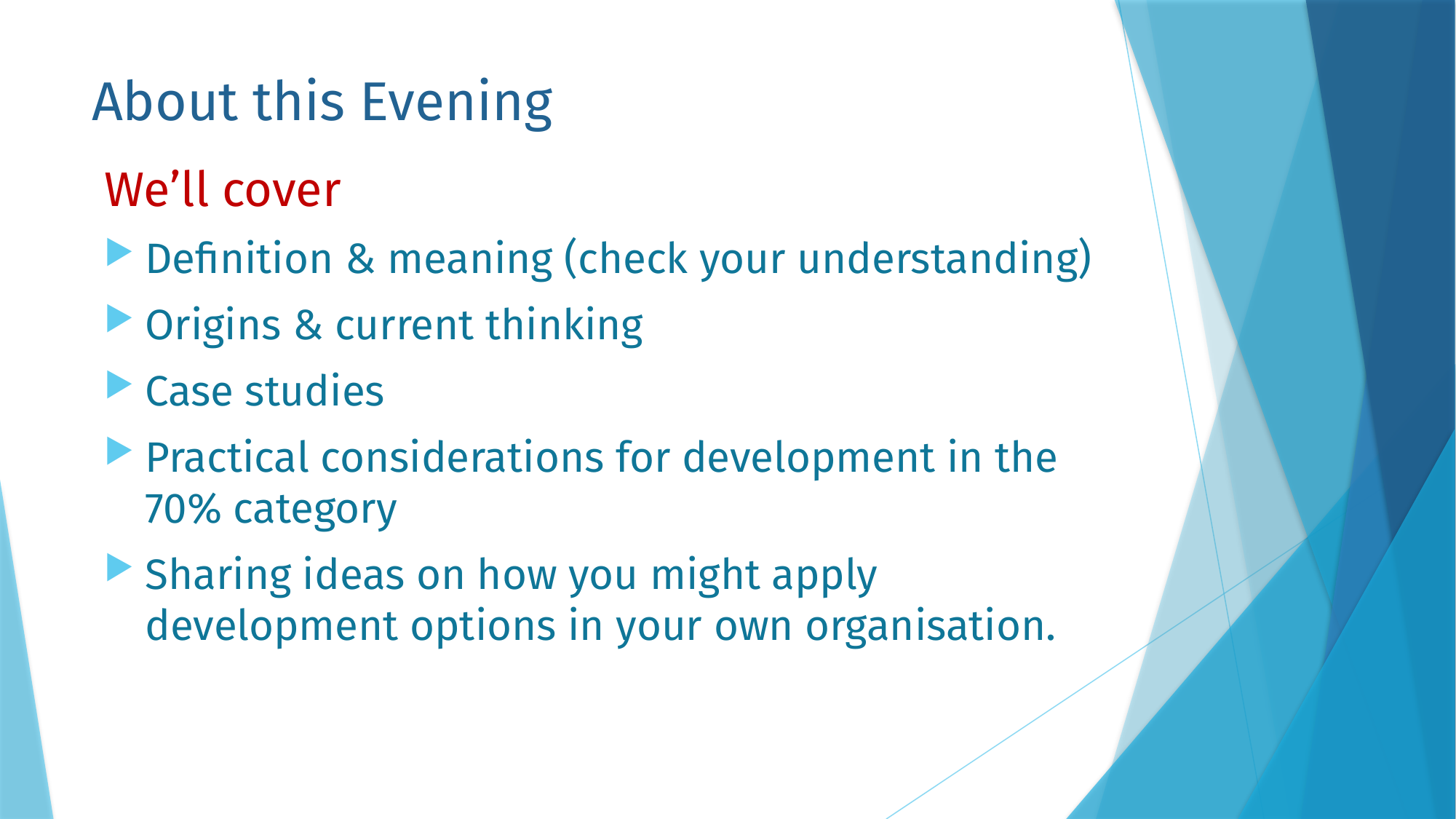

# About this Evening
We’ll cover
Definition & meaning (check your understanding)
Origins & current thinking
Case studies
Practical considerations for development in the 70% category
Sharing ideas on how you might apply development options in your own organisation.